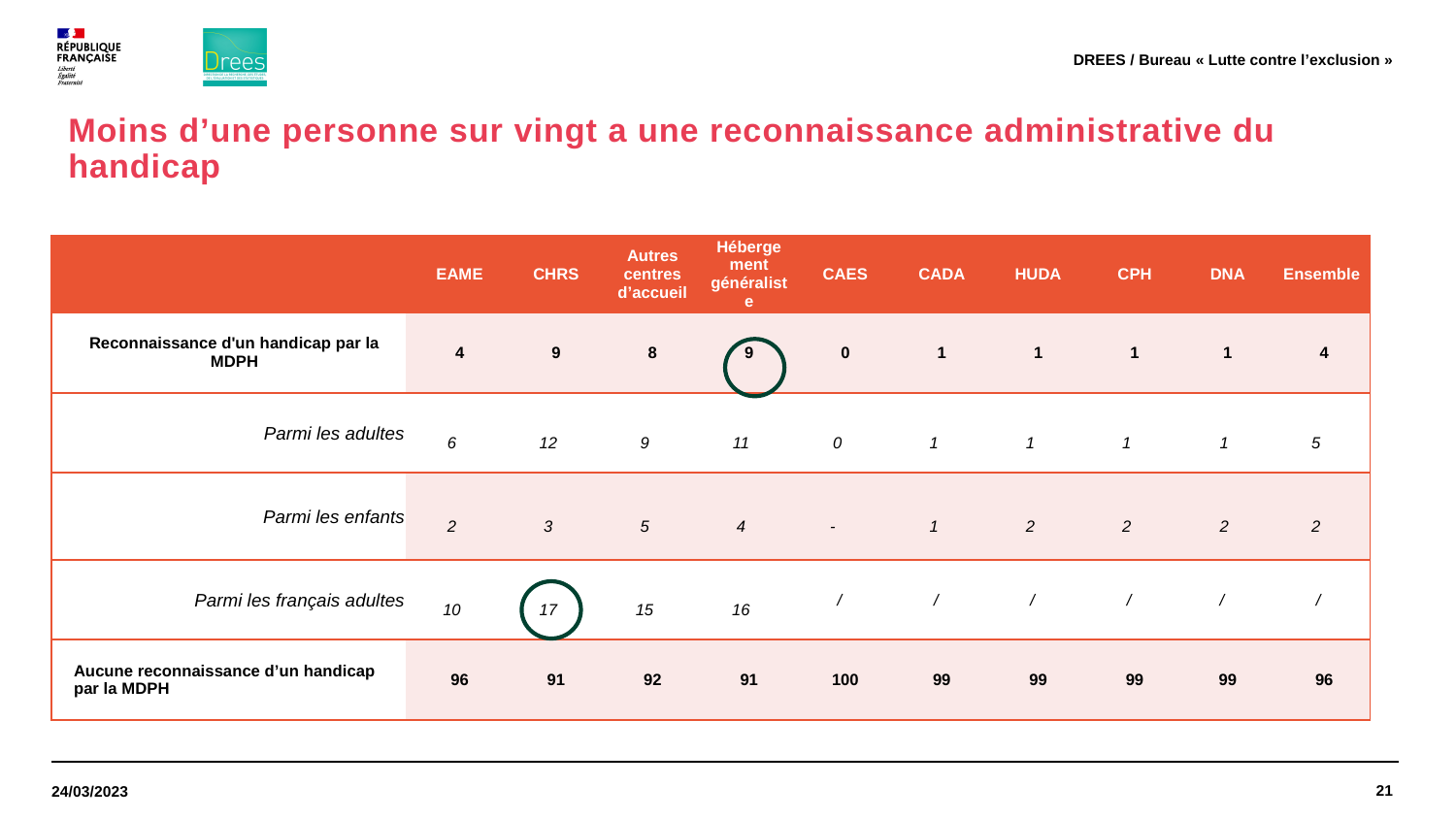

DREES / Bureau « Lutte contre l’exclusion »
# Moins d’une personne sur vingt a une reconnaissance administrative du handicap
|  | EAME | CHRS | Autres centres d’accueil | Hébergement généraliste | CAES | CADA | HUDA | CPH | DNA | Ensemble |
| --- | --- | --- | --- | --- | --- | --- | --- | --- | --- | --- |
| Reconnaissance d'un handicap par la MDPH | 4 | 9 | 8 | 9 | 0 | 1 | 1 | 1 | 1 | 4 |
| Parmi les adultes | 6 | 12 | 9 | 11 | 0 | 1 | 1 | 1 | 1 | 5 |
| Parmi les enfants | 2 | 3 | 5 | 4 | - | 1 | 2 | 2 | 2 | 2 |
| Parmi les français adultes | 10 | 17 | 15 | 16 | / | / | / | / | / | / |
| Aucune reconnaissance d’un handicap par la MDPH | 96 | 91 | 92 | 91 | 100 | 99 | 99 | 99 | 99 | 96 |

21
24/03/2023